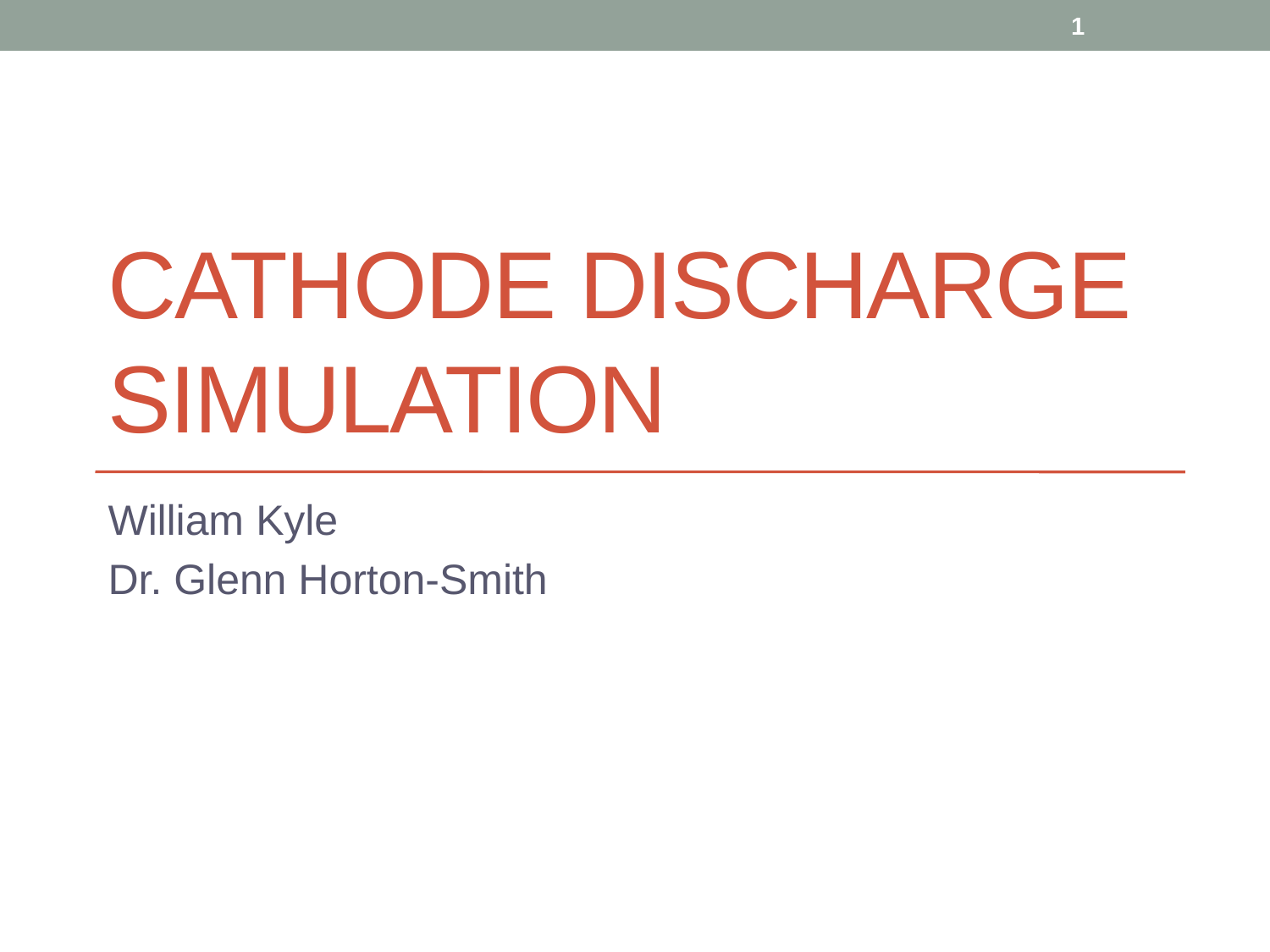

1
# Cathode Discharge Simulation
William Kyle
Dr. Glenn Horton-Smith